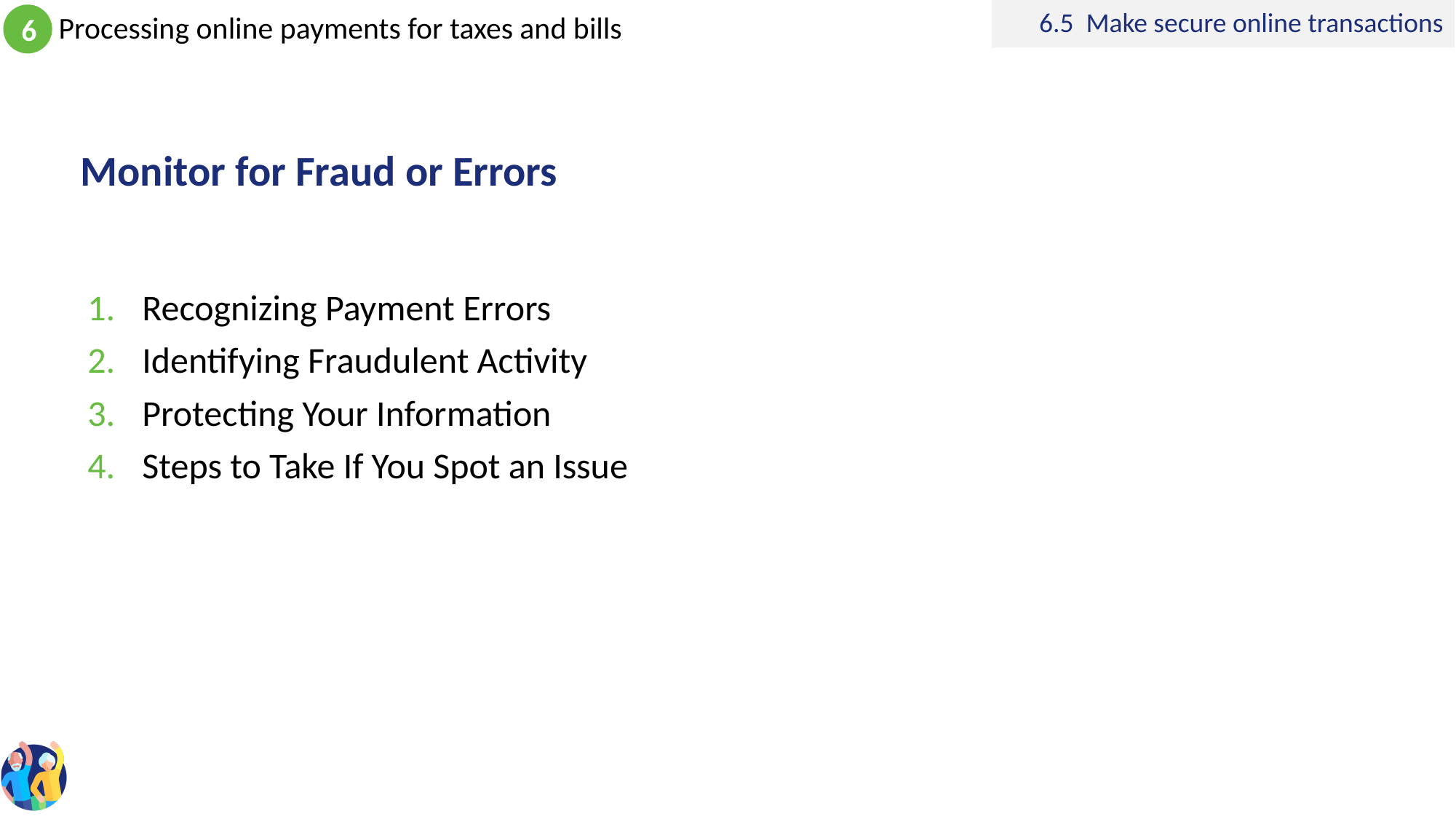

6.5  Make secure online transactions
# Monitor for Fraud or Errors
Recognizing Payment Errors
Identifying Fraudulent Activity
Protecting Your Information
Steps to Take If You Spot an Issue